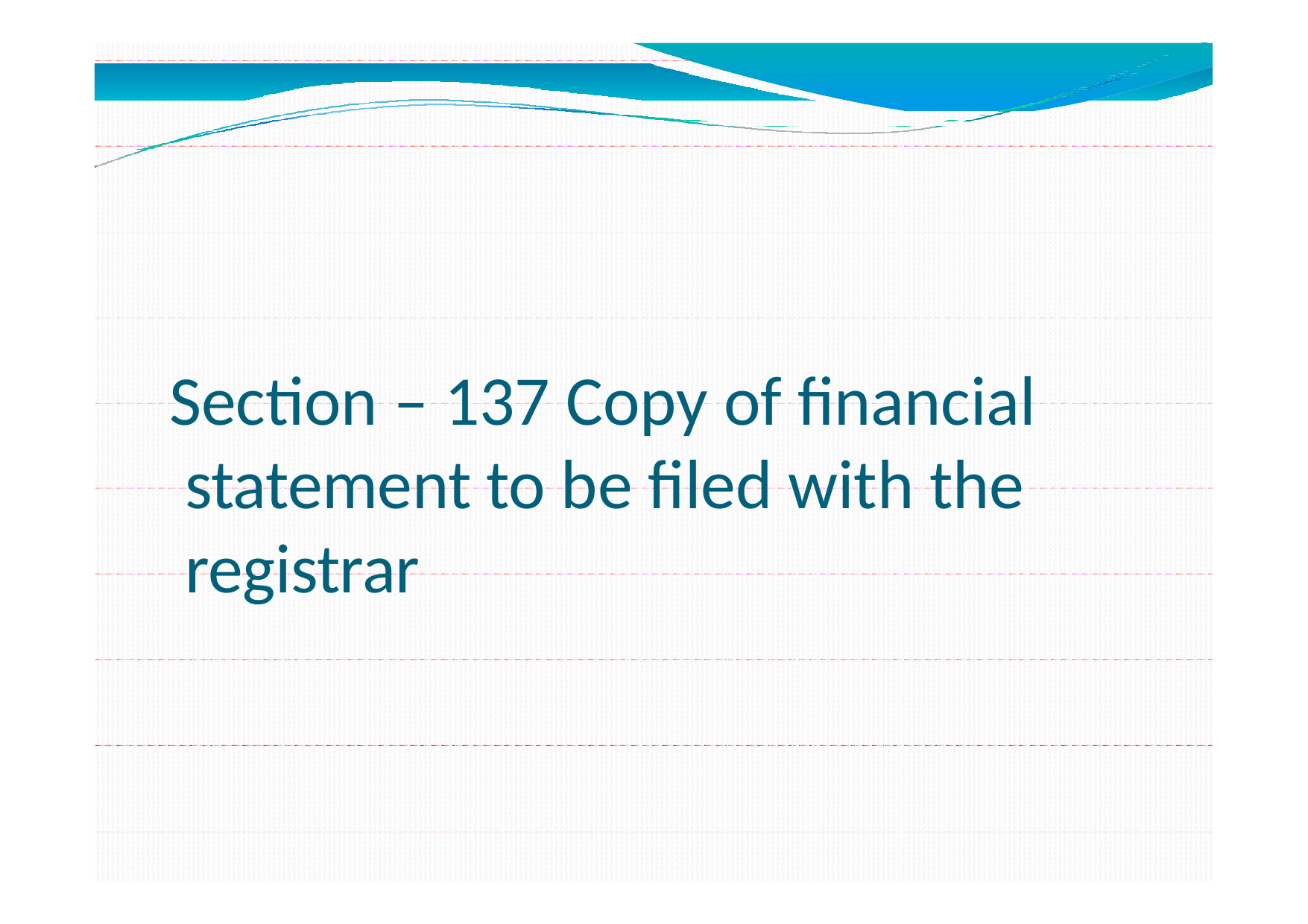

Section – 137 Copy of financial  statement to be filed with the  registrar